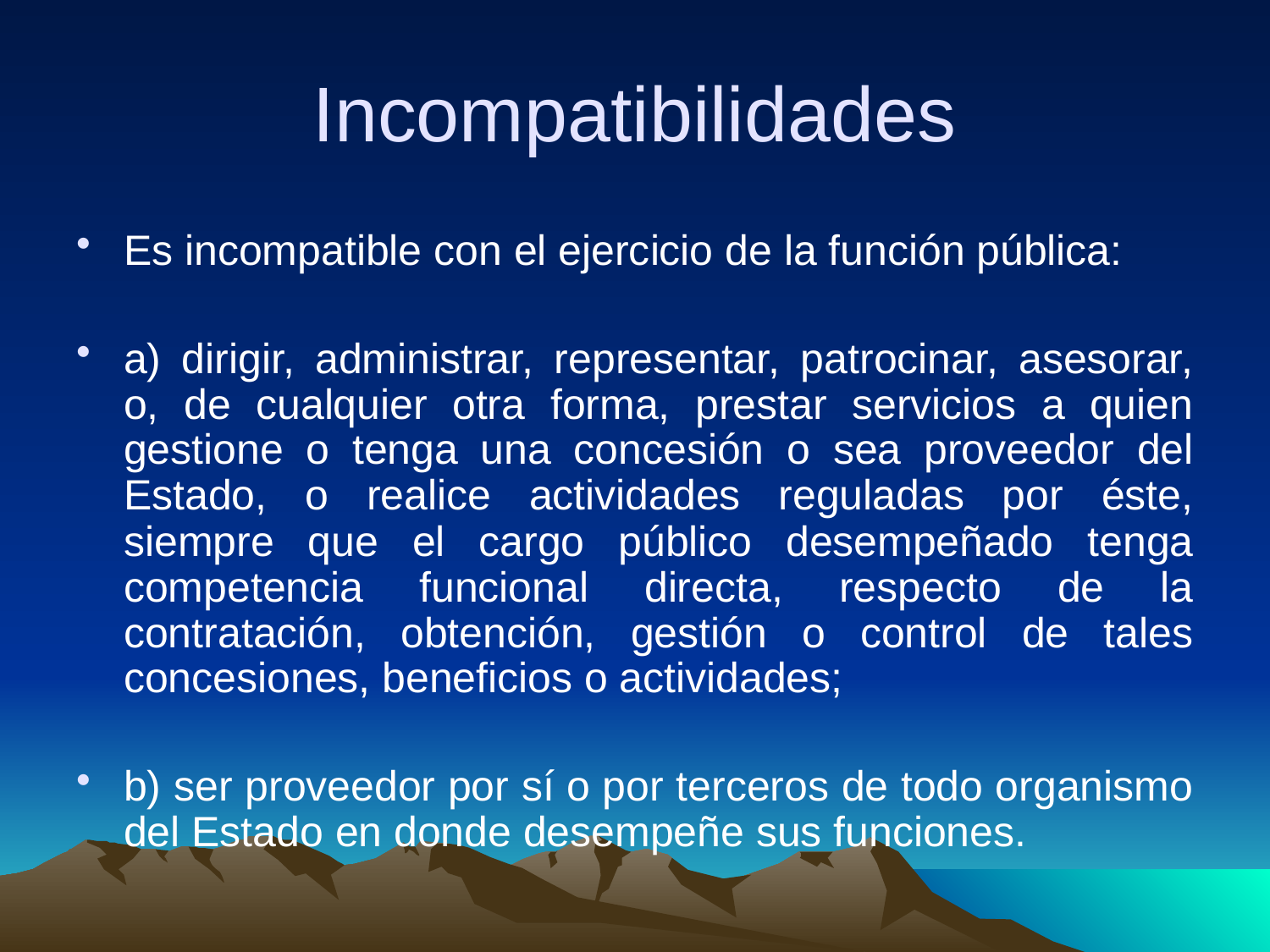

# Incompatibilidades
Es incompatible con el ejercicio de la función pública:

a) dirigir, administrar, representar, patrocinar, asesorar, o, de cualquier otra forma, prestar servicios a quien gestione o tenga una concesión o sea proveedor del Estado, o realice actividades reguladas por éste, siempre que el cargo público desempeñado tenga competencia funcional directa, respecto de la contratación, obtención, gestión o control de tales concesiones, beneficios o actividades;

b) ser proveedor por sí o por terceros de todo organismo del Estado en donde desempeñe sus funciones.